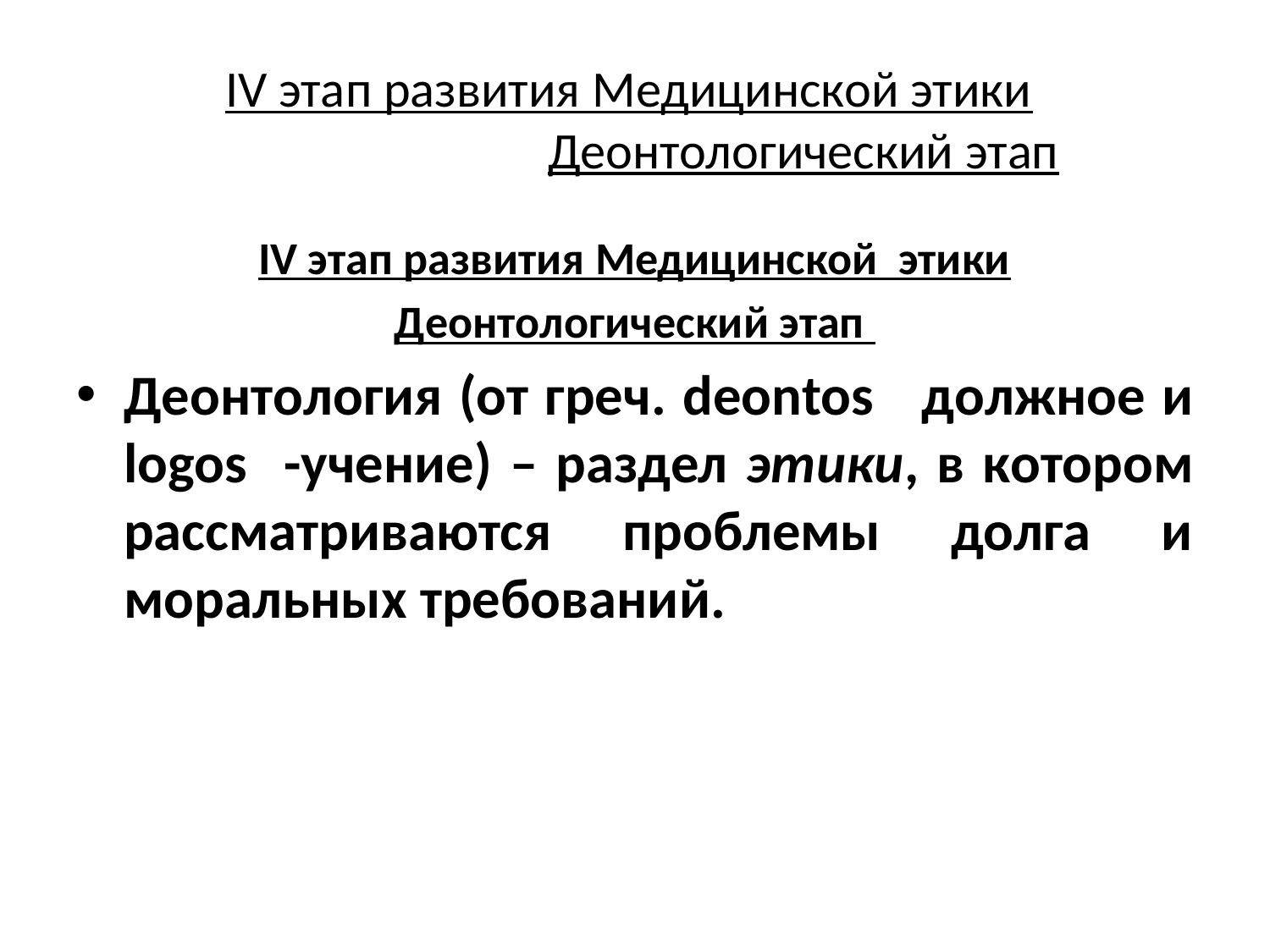

# IV этап развития Медицинской этики Деонтологический этап
IV этап развития Медицинской  этики
Деонтологический этап
Деонтология (от греч. deontos   должное и logos  -учение) – раздел этики, в котором рассматриваются проблемы долга и моральных требований.